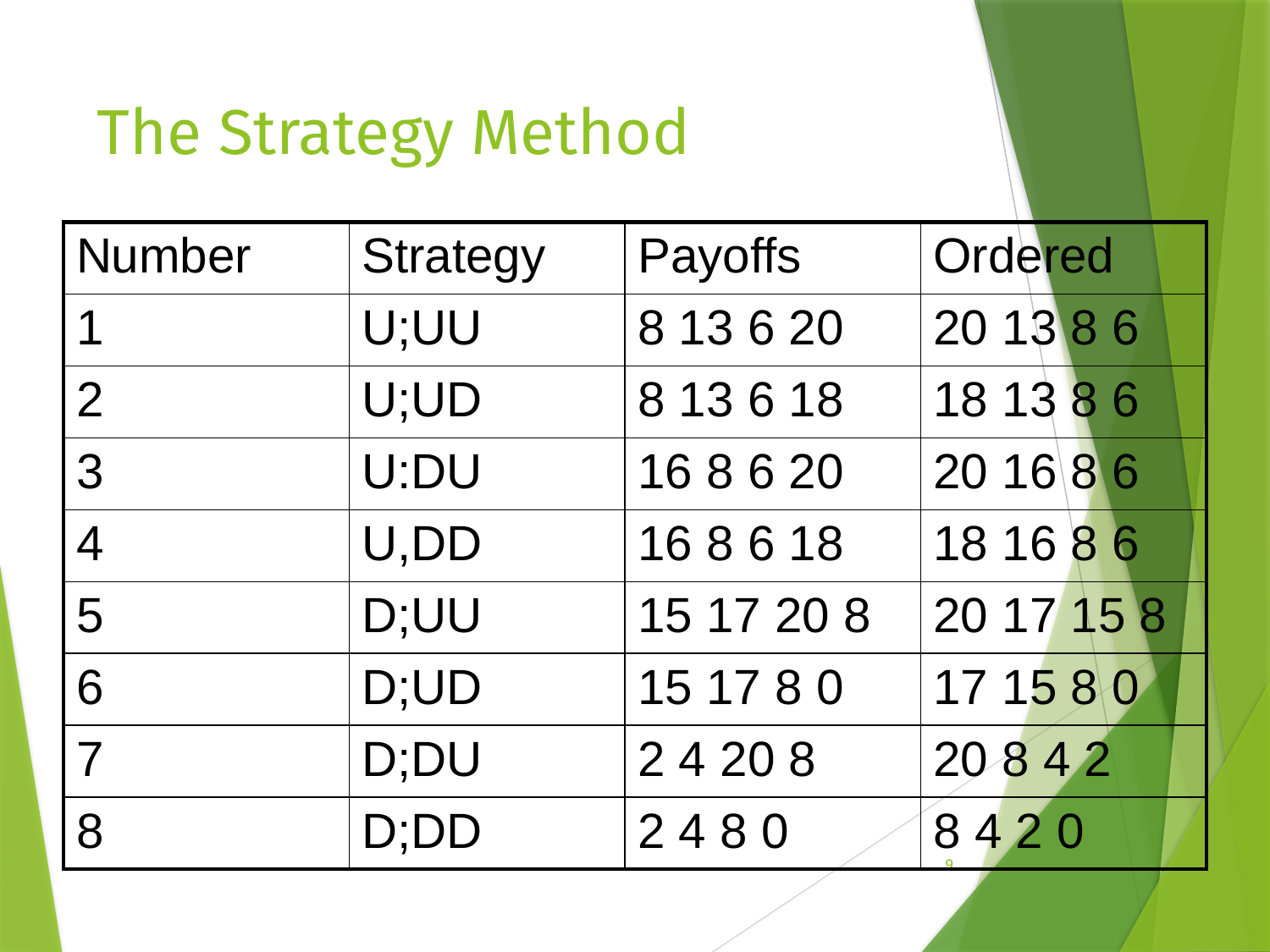

# The Strategy Method
| Number | Strategy | Payoffs | Ordered |
| --- | --- | --- | --- |
| 1 | U;UU | 8 13 6 20 | 20 13 8 6 |
| 2 | U;UD | 8 13 6 18 | 18 13 8 6 |
| 3 | U:DU | 16 8 6 20 | 20 16 8 6 |
| 4 | U,DD | 16 8 6 18 | 18 16 8 6 |
| 5 | D;UU | 15 17 20 8 | 20 17 15 8 |
| 6 | D;UD | 15 17 8 0 | 17 15 8 0 |
| 7 | D;DU | 2 4 20 8 | 20 8 4 2 |
| 8 | D;DD | 2 4 8 0 | 8 4 2 0 |
9